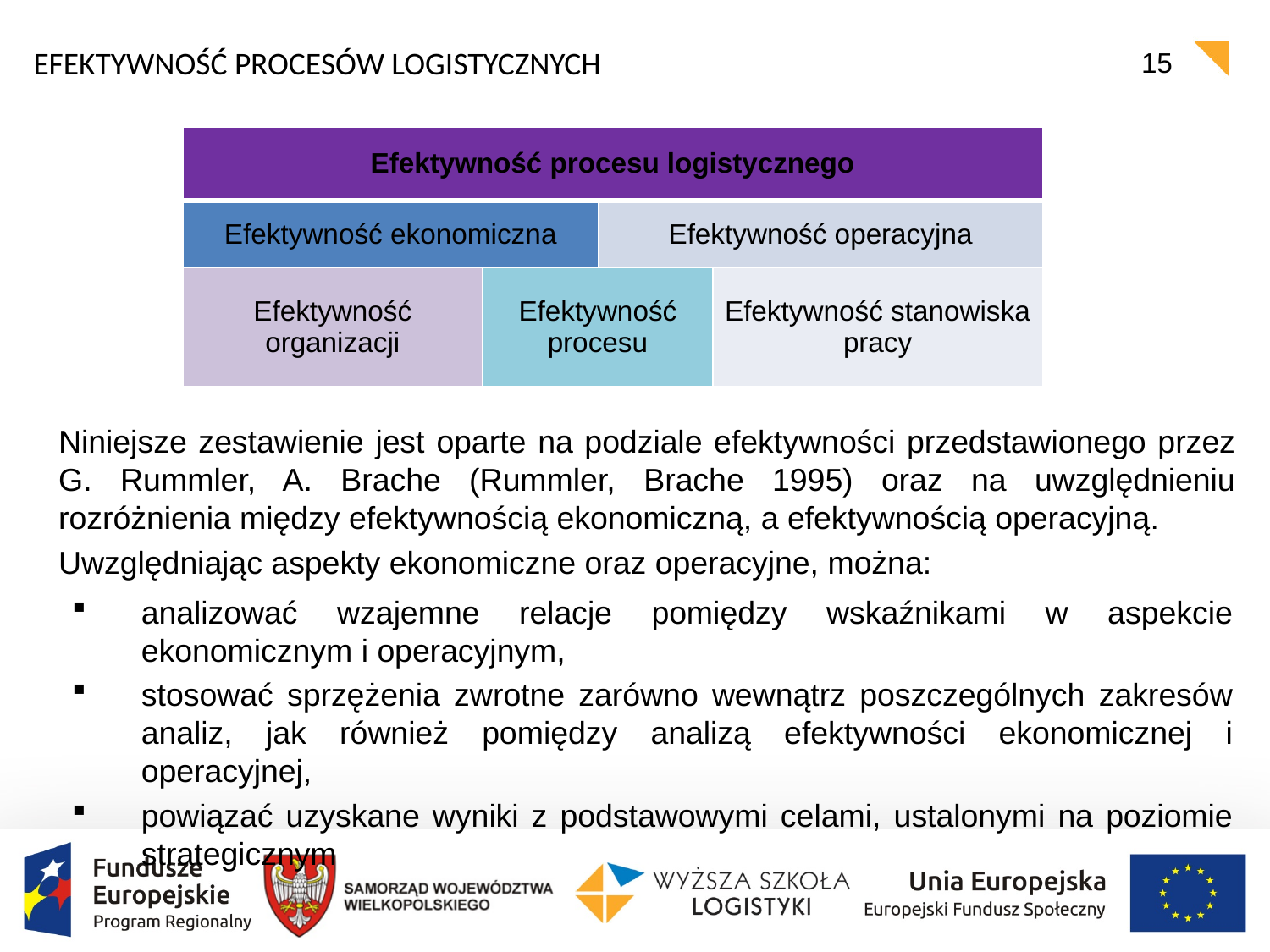

EFEKTYWNOŚĆ PROCESÓW LOGISTYCZNYCH
| Efektywność procesu logistycznego |  |  |  |
| --- | --- | --- | --- |
| Efektywność ekonomiczna |  | Efektywność operacyjna |  |
| Efektywność organizacji | Efektywność procesu |  | Efektywność stanowiska pracy |
	Niniejsze zestawienie jest oparte na podziale efektywności przedstawionego przez G. Rummler, A. Brache (Rummler, Brache 1995) oraz na uwzględnieniu rozróżnienia między efektywnością ekonomiczną, a efektywnością operacyjną.
	Uwzględniając aspekty ekonomiczne oraz operacyjne, można:
analizować wzajemne relacje pomiędzy wskaźnikami w aspekcie ekonomicznym i operacyjnym,
stosować sprzężenia zwrotne zarówno wewnątrz poszczególnych zakresów analiz, jak również pomiędzy analizą efektywności ekonomicznej i operacyjnej,
powiązać uzyskane wyniki z podstawowymi celami, ustalonymi na poziomie strategicznym
15